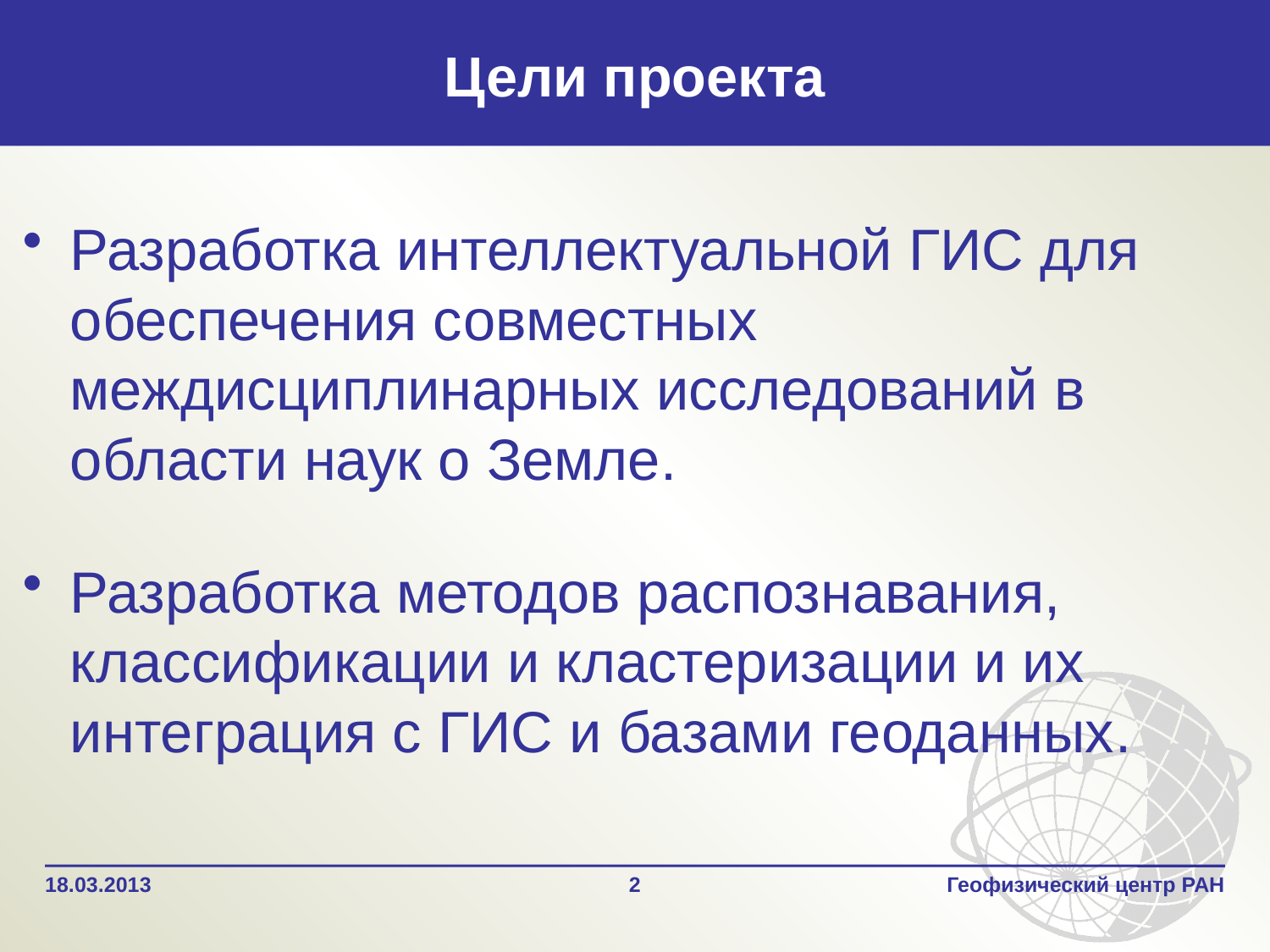

# Цели проекта
Разработка интеллектуальной ГИС для обеспечения совместных междисциплинарных исследований в области наук о Земле.
Разработка методов распознавания, классификации и кластеризации и их интеграция с ГИС и базами геоданных.
18.03.2013
2
Геофизический центр РАН